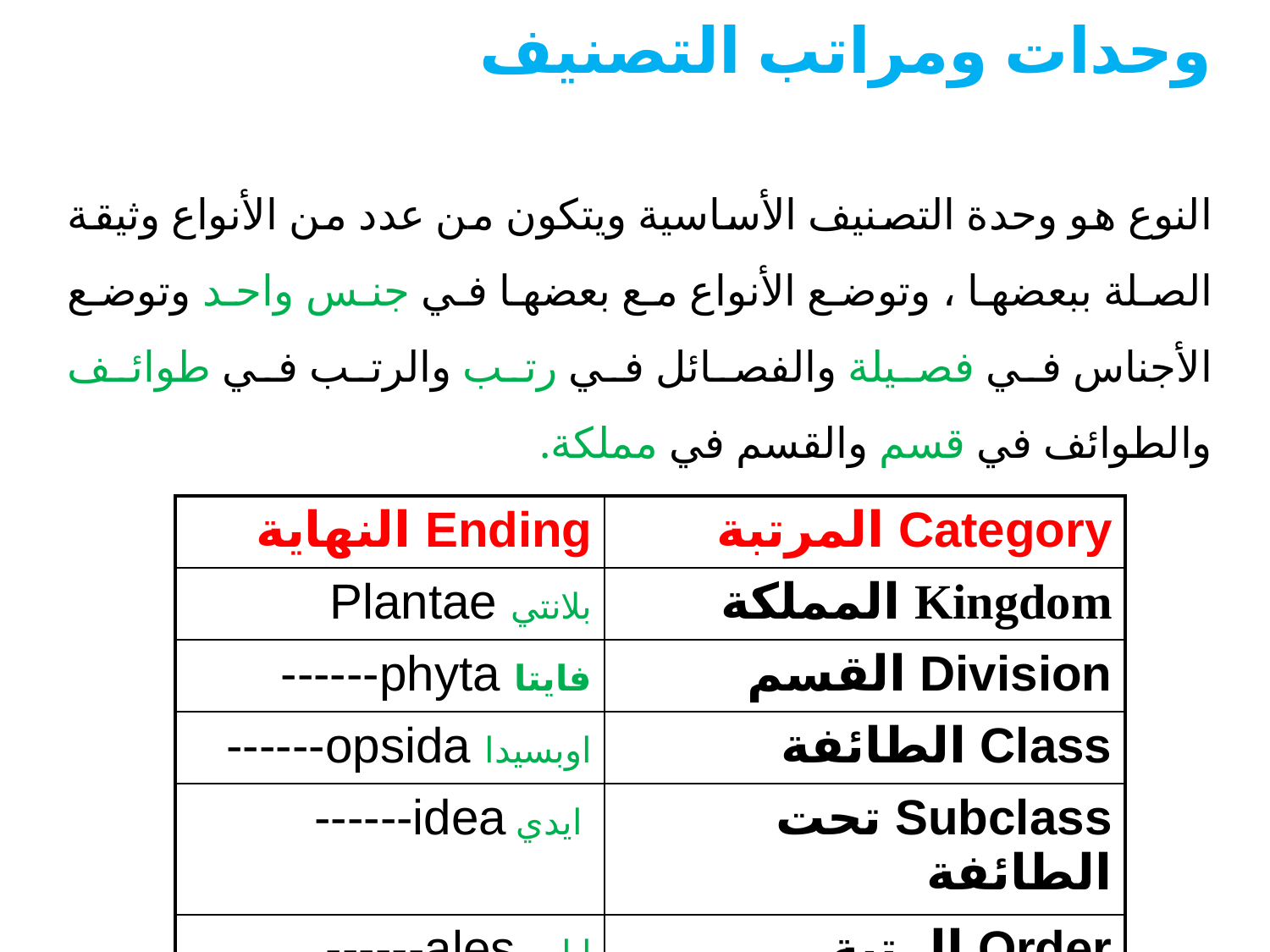

وحدات ومراتب التصنیف

النوع ھو وحدة التصنیف الأساسیة ویتكون من عدد من الأنواع وثیقة الصلة ببعضھا ، وتوضع الأنواع مع بعضھا في جنس واحد وتوضع الأجناس في فصیلة والفصائل في رتب والرتب في طوائف والطوائف في قسم والقسم في مملكة.
| Ending النھایة | Category المرتبة |
| --- | --- |
| بلانتي Plantae | Kingdom المملكة |
| فايتا phyta------ | Division القسم |
| اوبسيدا opsida------ | Class الطائفة |
| ايدي idea------ | Subclass تحت الطائفة |
| ايلسales------ | Order الرتبة |